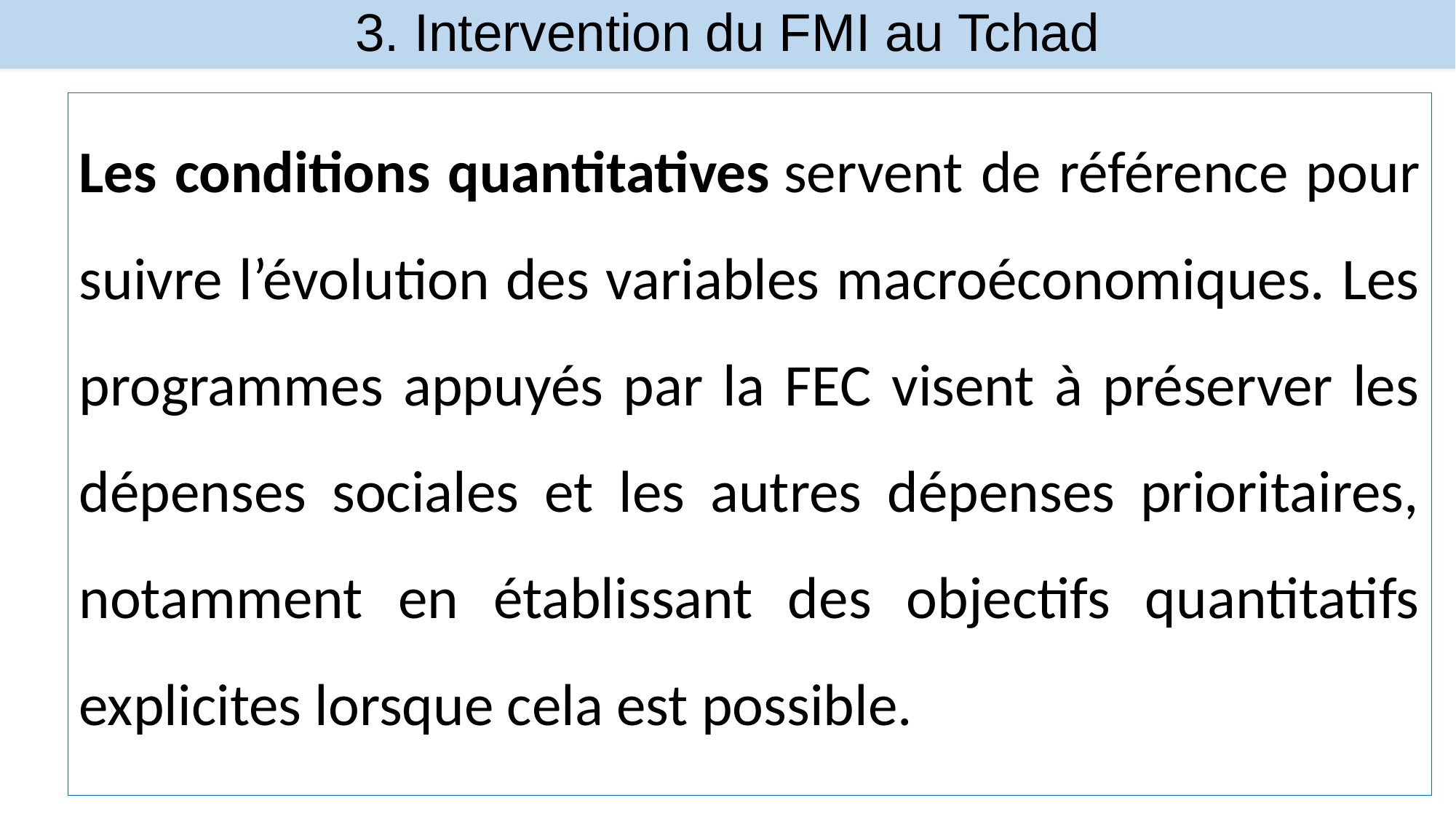

# 3. Intervention du FMI au Tchad
Les conditions quantitatives servent de référence pour suivre l’évolution des variables macroéconomiques. Les programmes appuyés par la FEC visent à préserver les dépenses sociales et les autres dépenses prioritaires, notamment en établissant des objectifs quantitatifs explicites lorsque cela est possible.